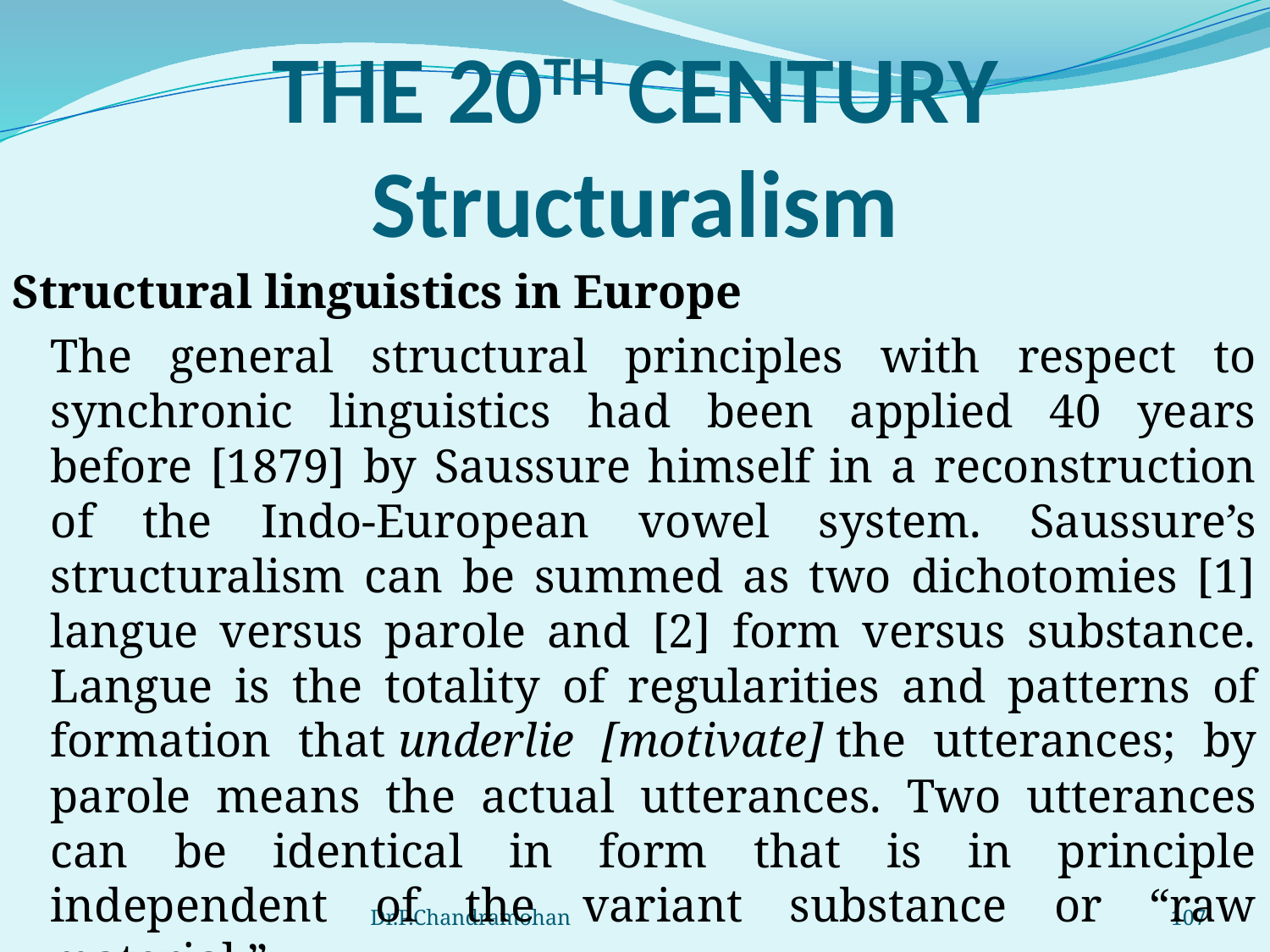

# THE 20TH CENTURY Structuralism
Structural linguistics in Europe
	The general structural principles with respect to synchronic linguistics had been applied 40 years before [1879] by Saussure himself in a reconstruction of the Indo-European vowel system. Saussure’s structuralism can be summed as two dichotomies [1] langue versus parole and [2] form versus substance. Langue is the totality of regularities and patterns of formation that underlie [motivate] the utterances; by parole means the actual utterances. Two utterances can be identical in form that is in principle independent of the variant substance or “raw material.”

Dr.P.Chandramohan
107